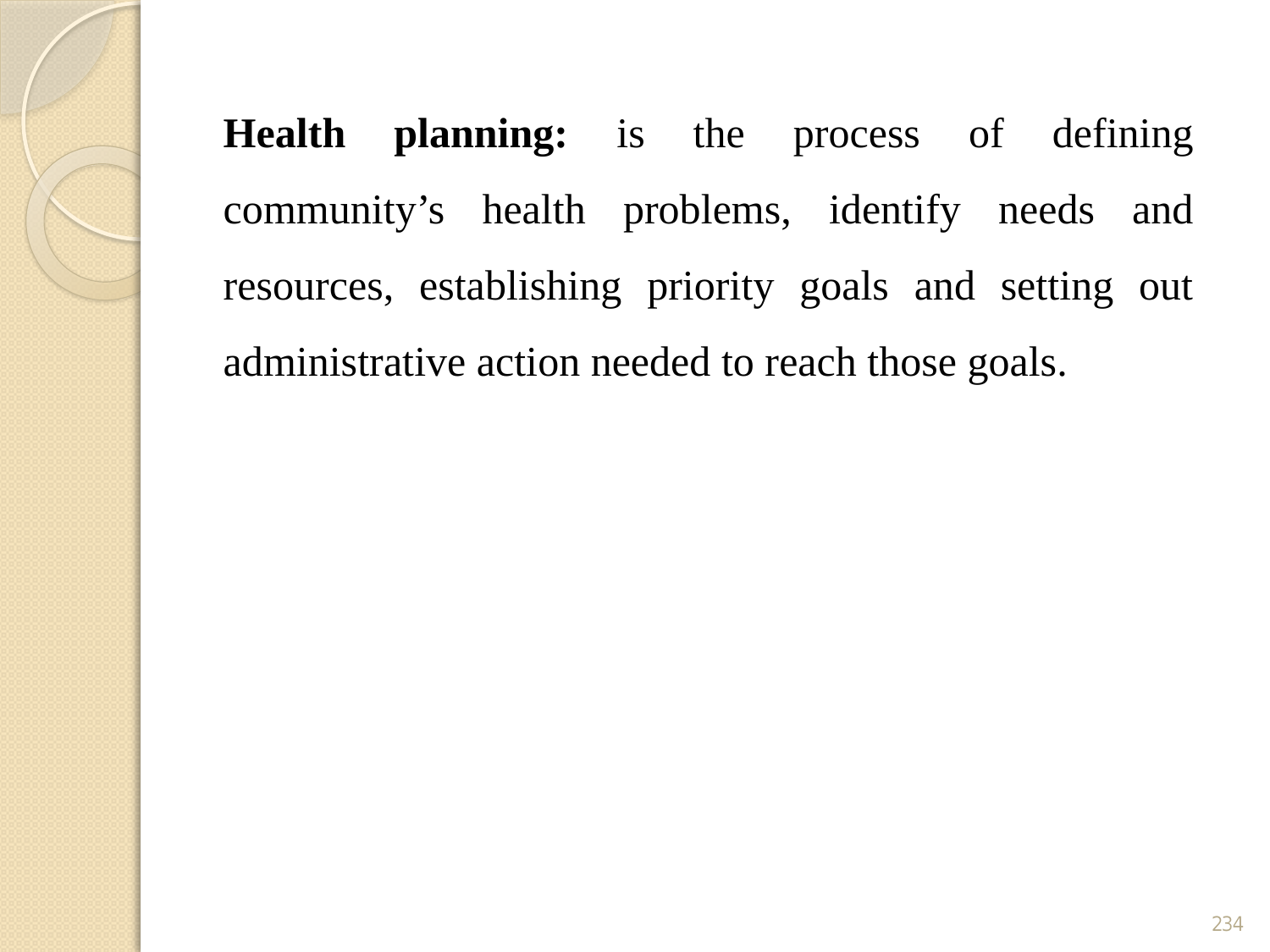

Health planning: is the process of defining community’s health problems, identify needs and resources, establishing priority goals and setting out administrative action needed to reach those goals.

234